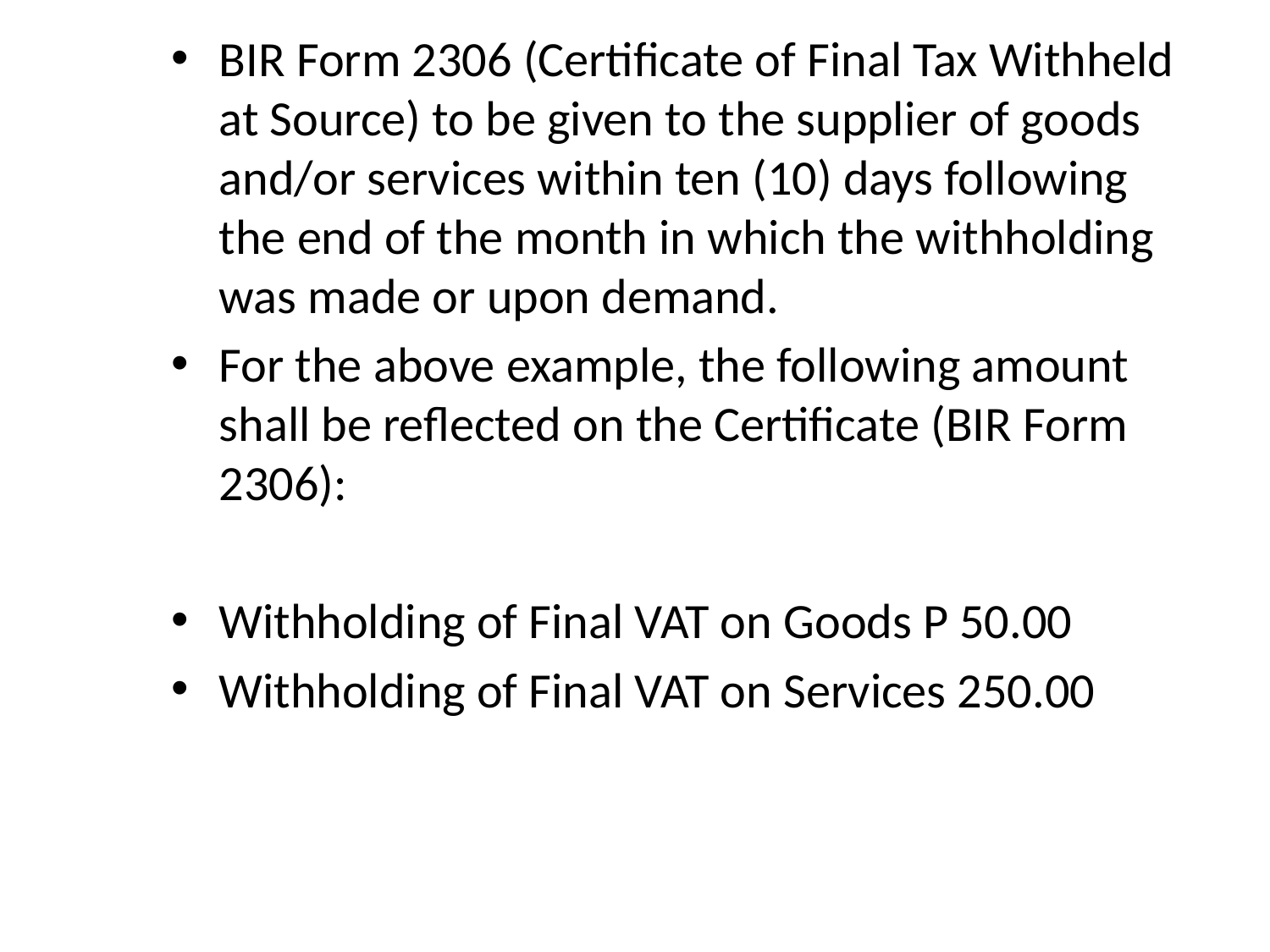

BIR Form 2306 (Certificate of Final Tax Withheld at Source) to be given to the supplier of goods and/or services within ten (10) days following the end of the month in which the withholding was made or upon demand.
For the above example, the following amount shall be reflected on the Certificate (BIR Form 2306):

Withholding of Final VAT on Goods P 50.00
Withholding of Final VAT on Services 250.00